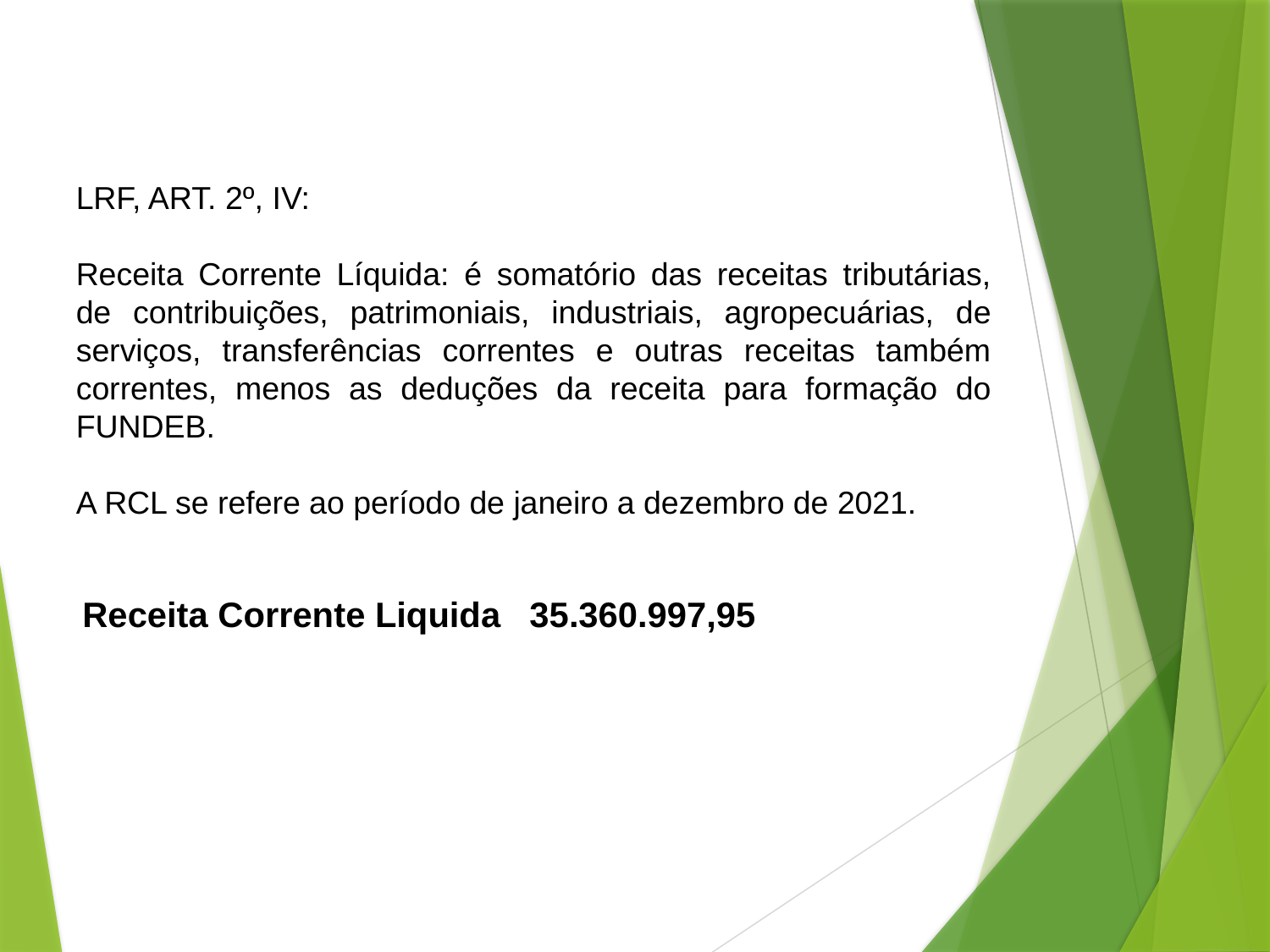

# Receita Corrente Líquida

LRF, ART. 2º, IV:

Receita Corrente Líquida: é somatório das receitas tributárias, de contribuições, patrimoniais, industriais, agropecuárias, de serviços, transferências correntes e outras receitas também correntes, menos as deduções da receita para formação do FUNDEB.

A RCL se refere ao período de janeiro a dezembro de 2021.

Receita Corrente Liquida   35.360.997,95